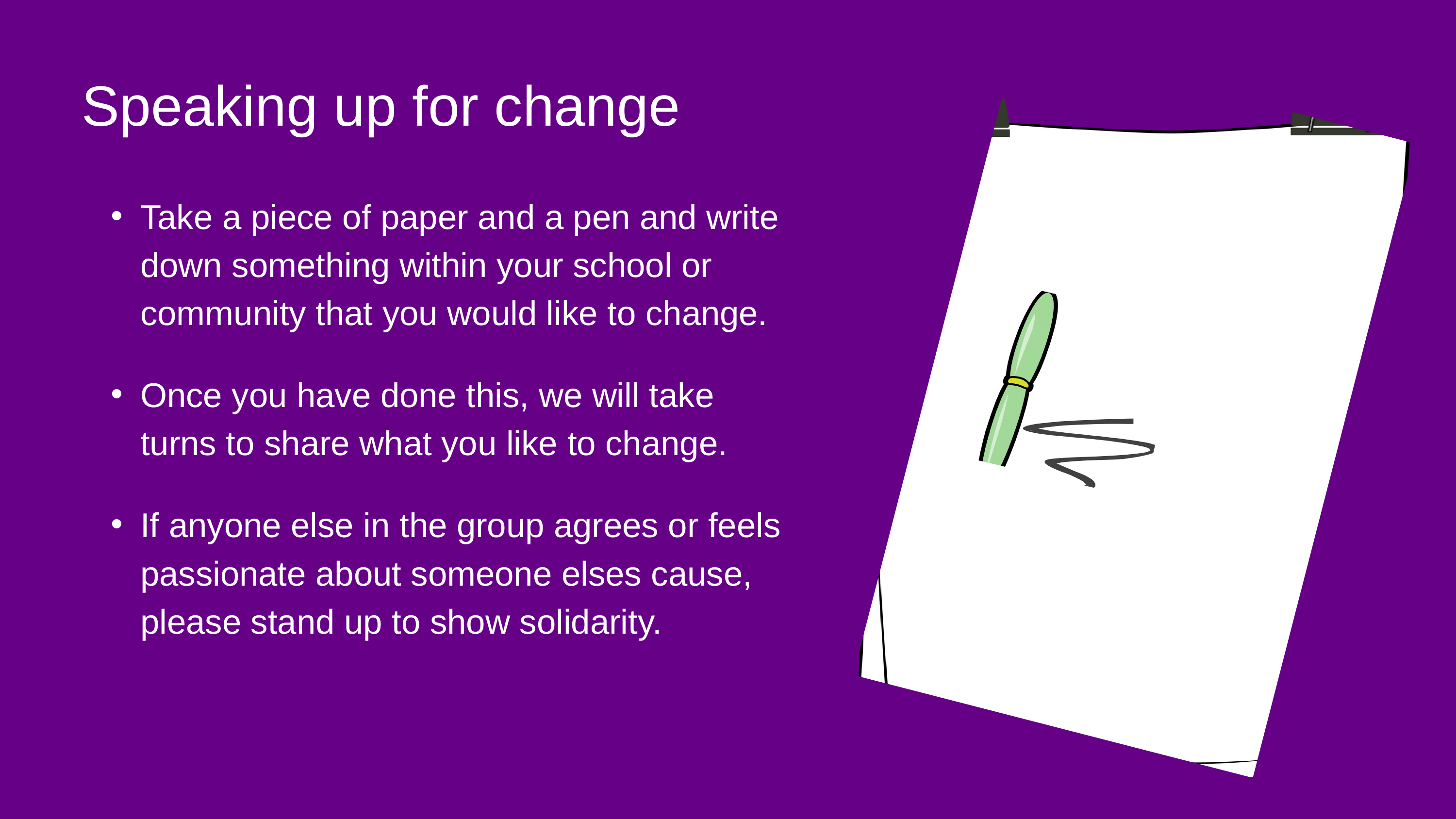

Speaking up for change

Take a piece of paper and a pen and write down something within your school or community that you would like to change.

Once you have done this, we will take turns to share what you like to change.

If anyone else in the group agrees or feels passionate about someone elses cause, please stand up to show solidarity.